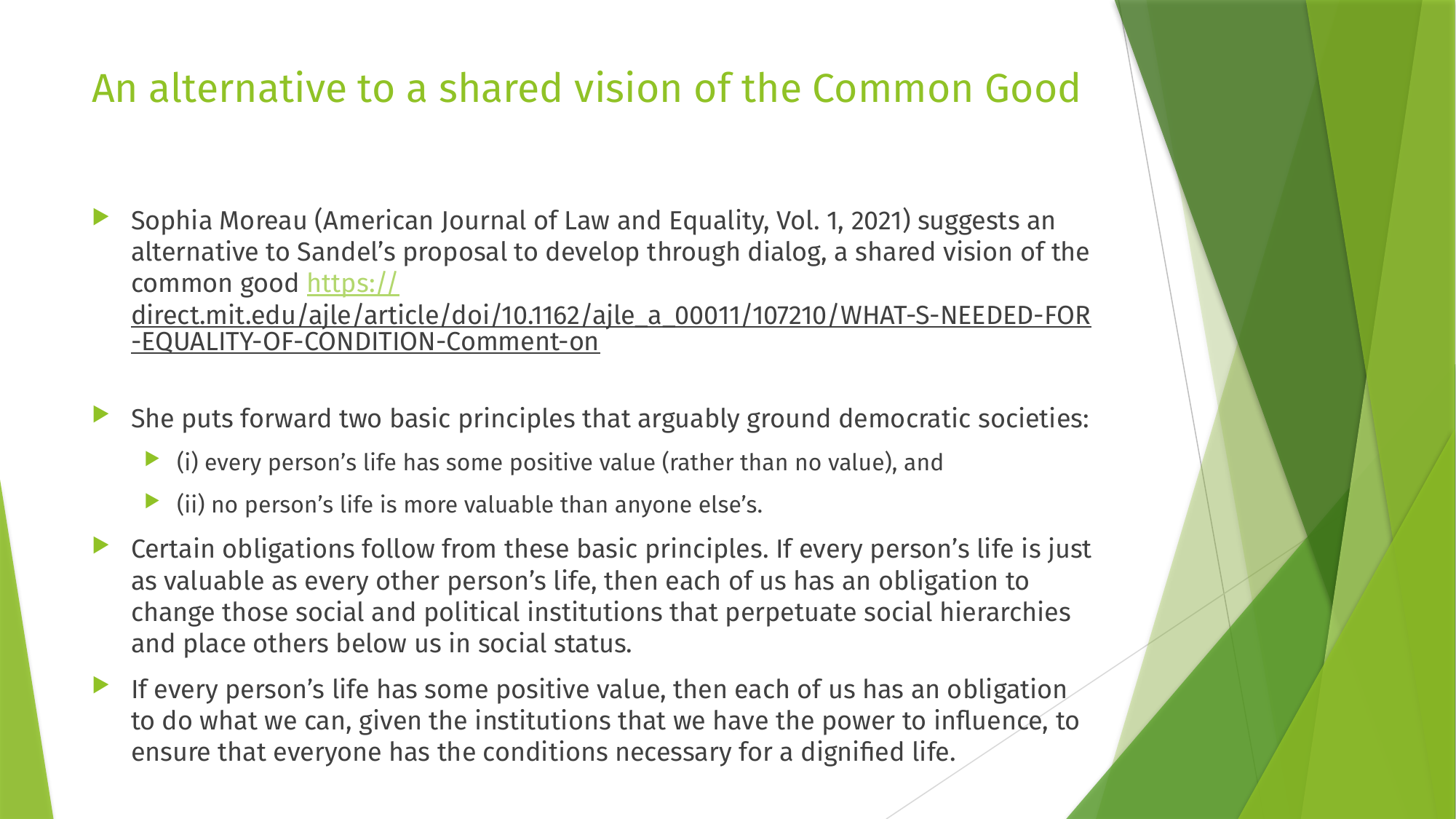

# An alternative to a shared vision of the Common Good
Sophia Moreau (American Journal of Law and Equality, Vol. 1, 2021) suggests an alternative to Sandel’s proposal to develop through dialog, a shared vision of the common good https://direct.mit.edu/ajle/article/doi/10.1162/ajle_a_00011/107210/WHAT-S-NEEDED-FOR-EQUALITY-OF-CONDITION-Comment-on
She puts forward two basic principles that arguably ground democratic societies:
(i) every person’s life has some positive value (rather than no value), and
(ii) no person’s life is more valuable than anyone else’s.
Certain obligations follow from these basic principles. If every person’s life is just as valuable as every other person’s life, then each of us has an obligation to change those social and political institutions that perpetuate social hierarchies and place others below us in social status.
If every person’s life has some positive value, then each of us has an obligation to do what we can, given the institutions that we have the power to influence, to ensure that everyone has the conditions necessary for a dignified life.